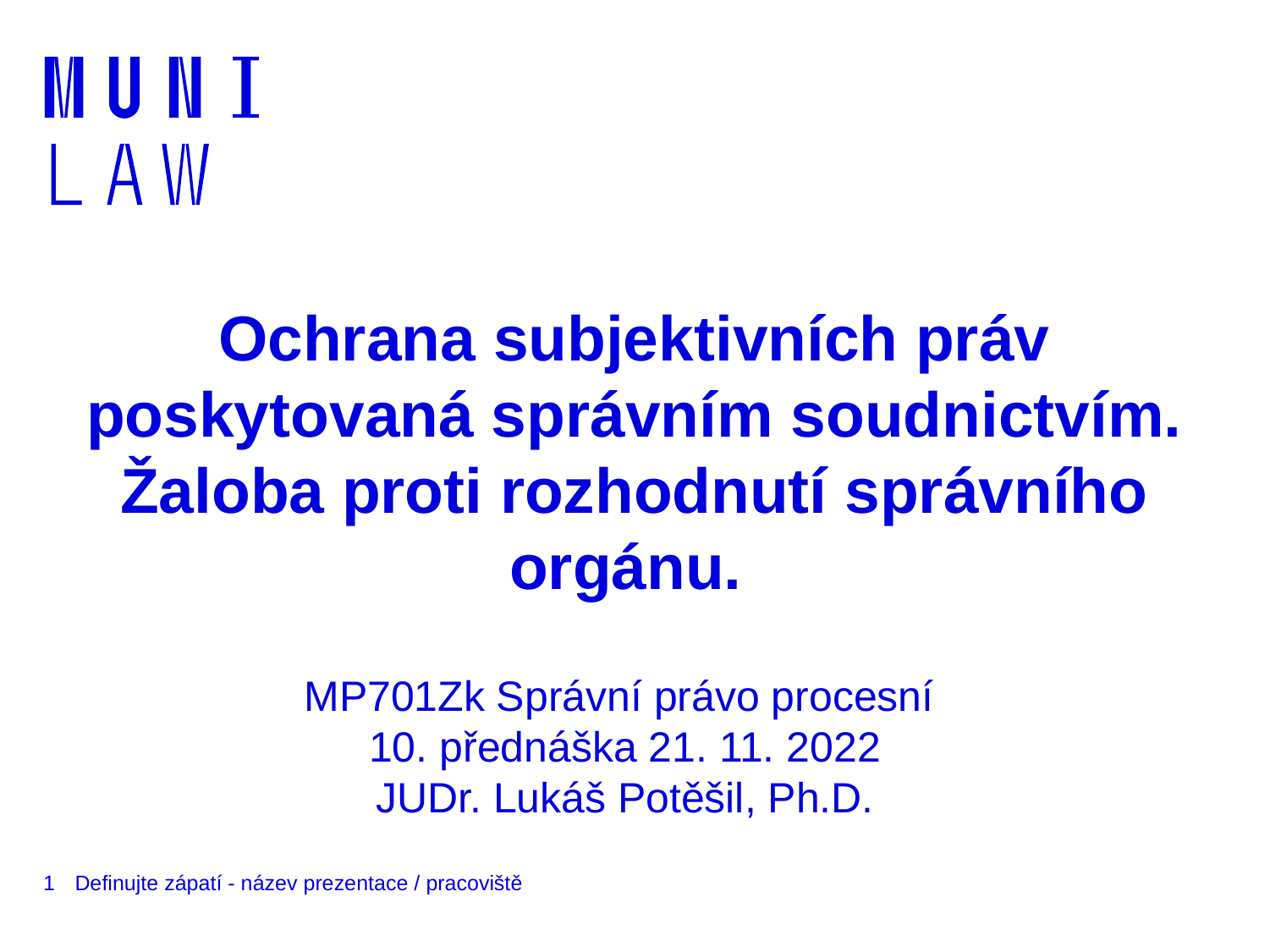

# Ochrana subjektivních práv poskytovaná správním soudnictvím. Žaloba proti rozhodnutí správního orgánu.
MP701Zk Správní právo procesní
10. přednáška 21. 11. 2022
JUDr. Lukáš Potěšil, Ph.D.
1
Definujte zápatí - název prezentace / pracoviště